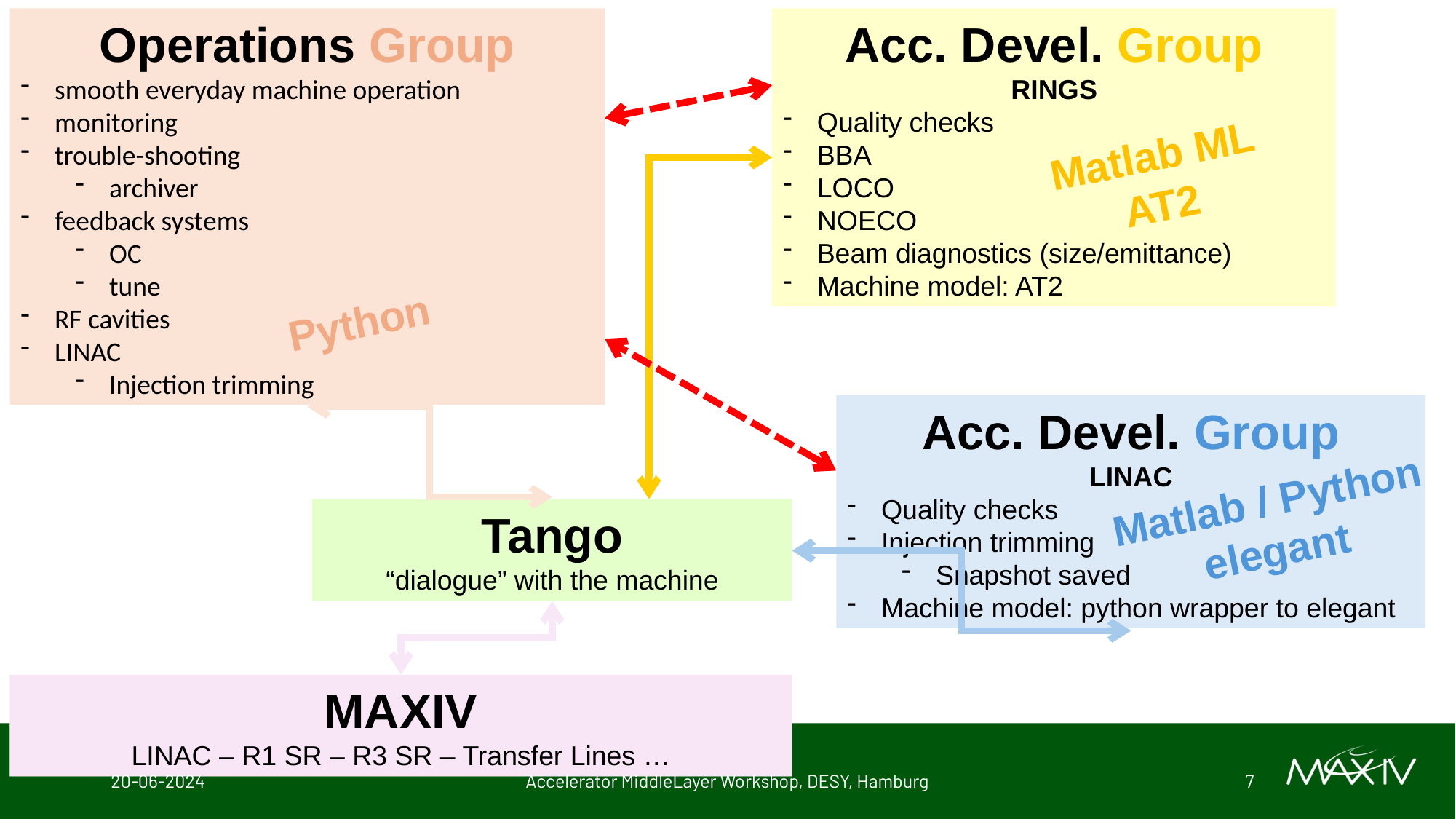

Operations Group
smooth everyday machine operation
monitoring
trouble-shooting
archiver
feedback systems
OC
tune
RF cavities
LINAC
Injection trimming
Acc. Devel. Group
RINGS
Quality checks
BBA
LOCO
NOECO
Beam diagnostics (size/emittance)
Machine model: AT2
Matlab ML
AT2
Python
Acc. Devel. Group
LINAC
Quality checks
Injection trimming
Snapshot saved
Machine model: python wrapper to elegant
Matlab / Python
elegant
Tango
“dialogue” with the machine

MAXIV
LINAC – R1 SR – R3 SR – Transfer Lines …
20-06-2024
Accelerator MiddleLayer Workshop, DESY, Hamburg
7